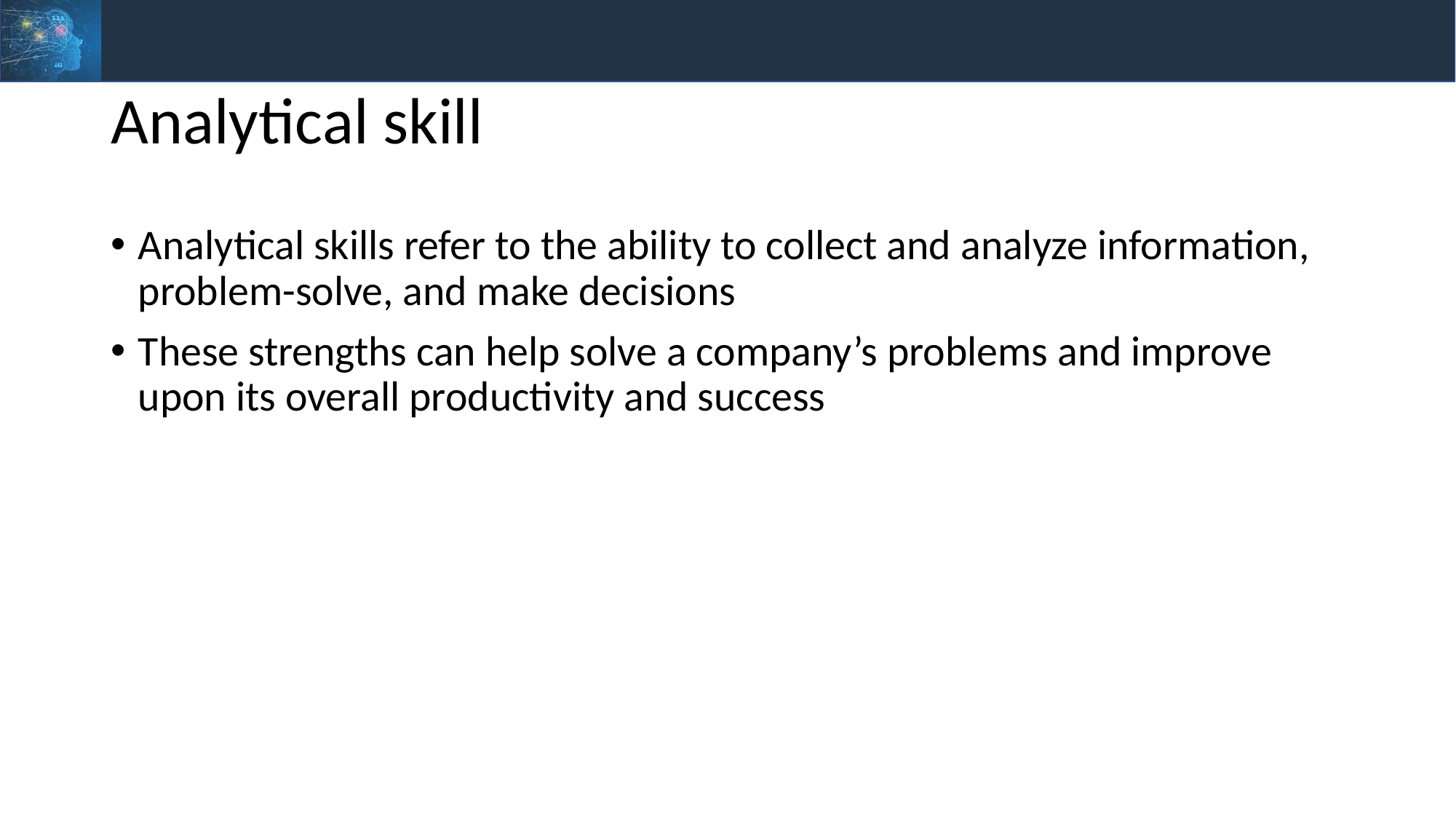

# Analytical skill
Analytical skills refer to the ability to collect and analyze information, problem-solve, and make decisions
These strengths can help solve a company’s problems and improve upon its overall productivity and success